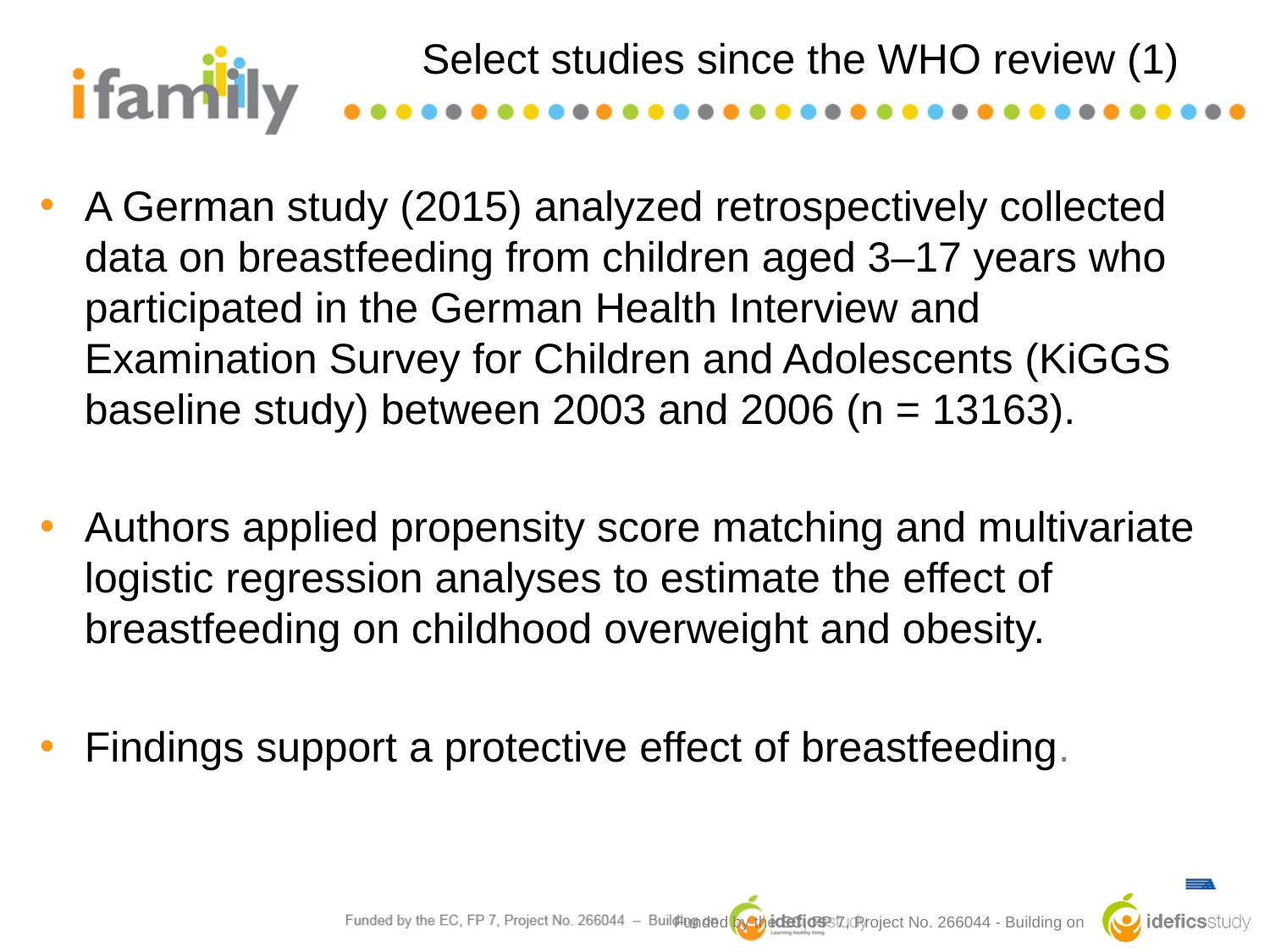

# Select studies since the WHO review (1)
A German study (2015) analyzed retrospectively collected data on breastfeeding from children aged 3–17 years who participated in the German Health Interview and Examination Survey for Children and Adolescents (KiGGS baseline study) between 2003 and 2006 (n = 13163).

Authors applied propensity score matching and multivariate logistic regression analyses to estimate the effect of breastfeeding on childhood overweight and obesity.

Findings support a protective effect of breastfeeding.